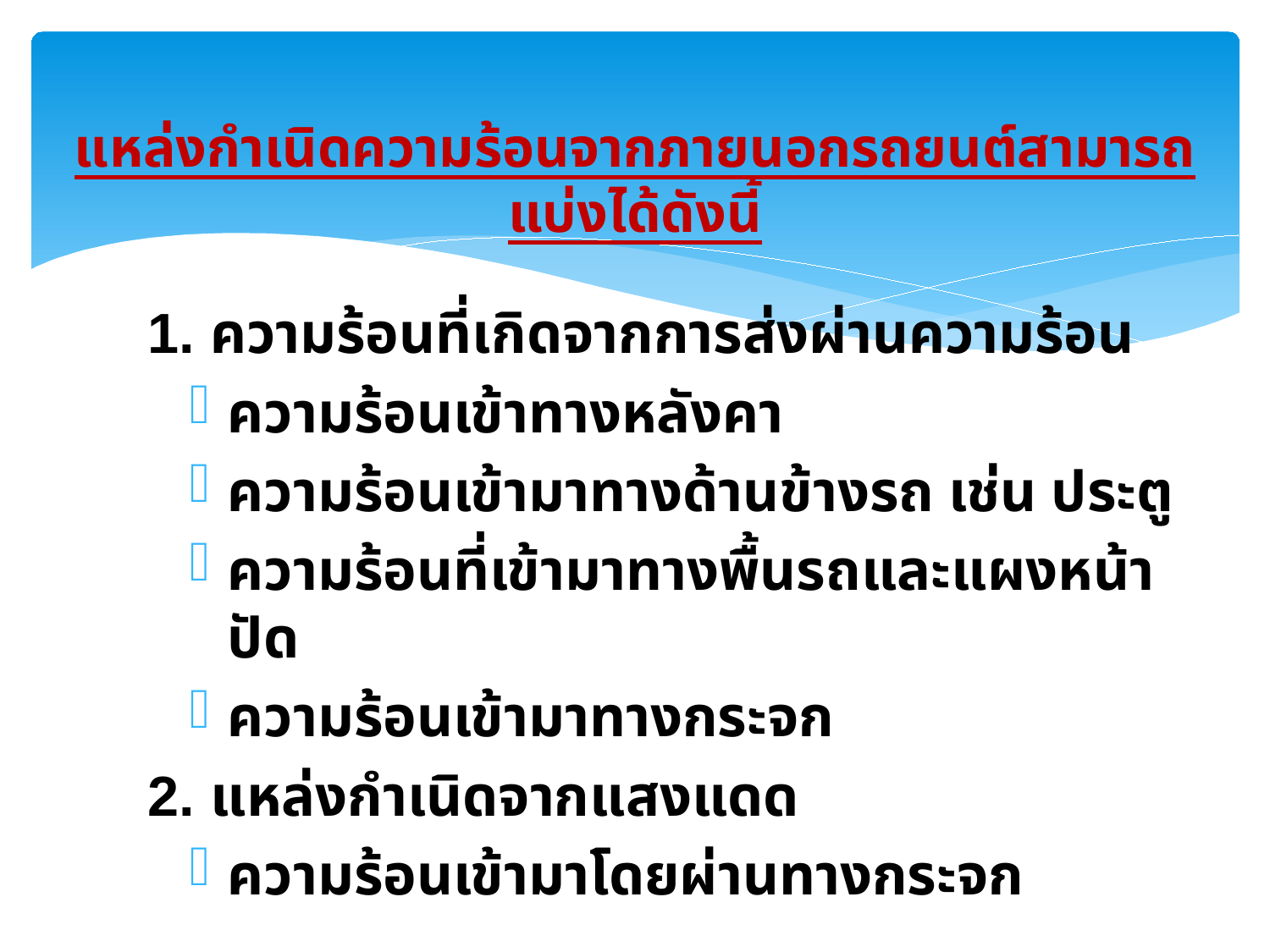

# แหล่งกำเนิดความร้อนจากภายนอกรถยนต์สามารถแบ่งได้ดังนี้
1. ความร้อนที่เกิดจากการส่งผ่านความร้อน
ความร้อนเข้าทางหลังคา
ความร้อนเข้ามาทางด้านข้างรถ เช่น ประตู
ความร้อนที่เข้ามาทางพื้นรถและแผงหน้าปัด
ความร้อนเข้ามาทางกระจก
2. แหล่งกำเนิดจากแสงแดด
ความร้อนเข้ามาโดยผ่านทางกระจก